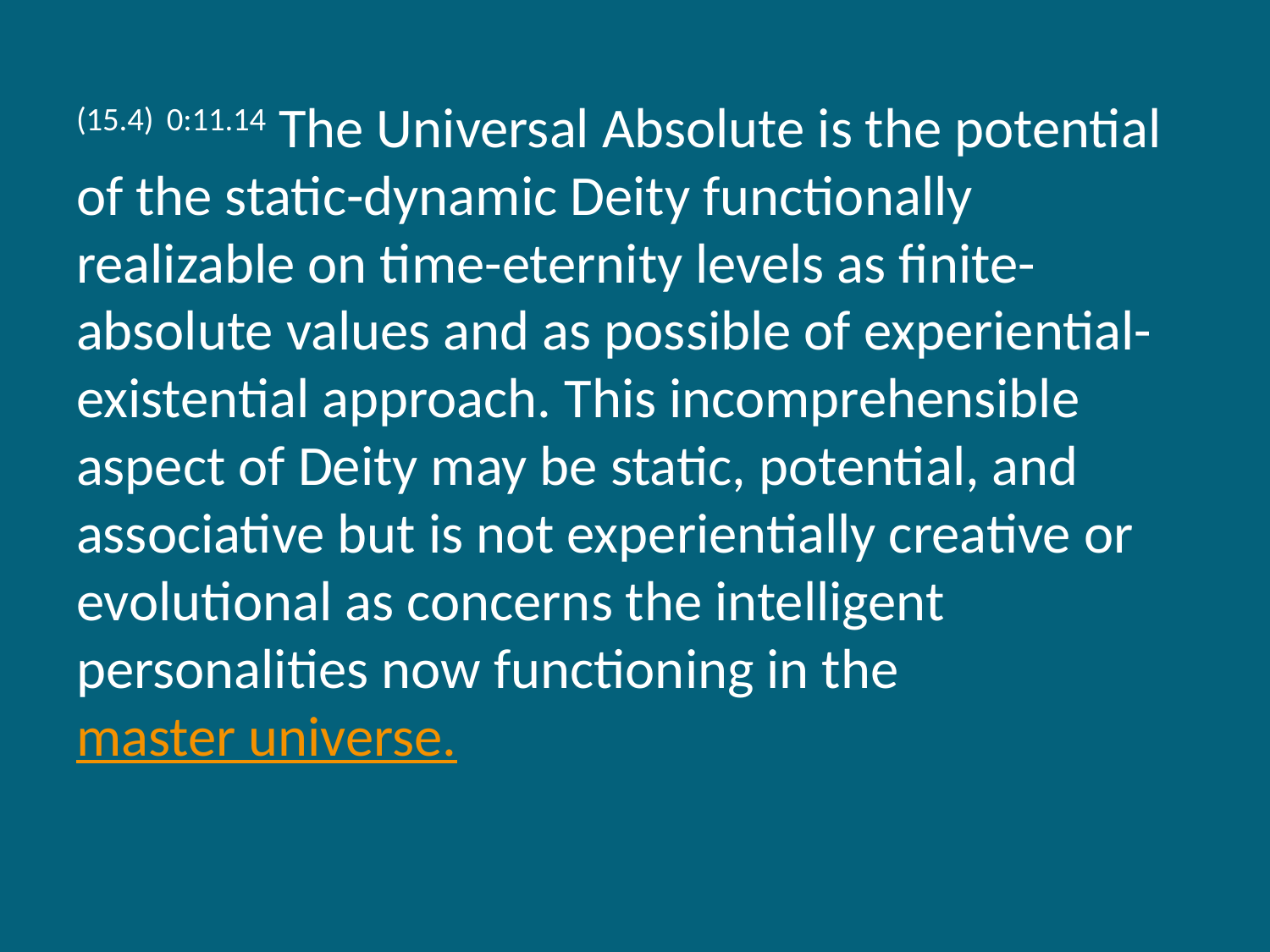

(15.4) 0:11.14 The Universal Absolute is the potential of the static-dynamic Deity functionally realizable on time-eternity levels as finite-absolute values and as possible of experiential-existential approach. This incomprehensible aspect of Deity may be static, potential, and associative but is not experientially creative or evolutional as concerns the intelligent personalities now functioning in the master universe.